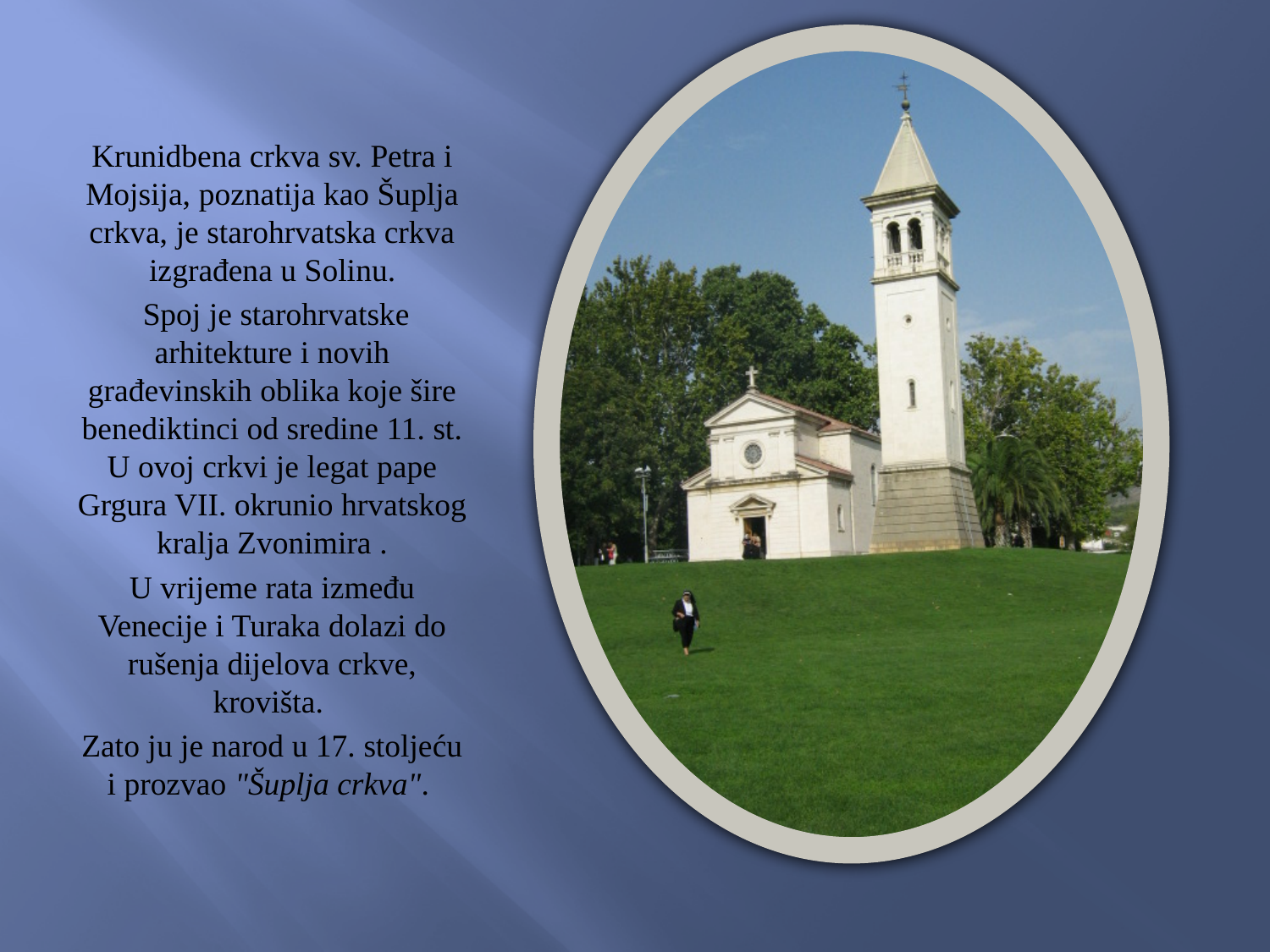

Krunidbena crkva sv. Petra i Mojsija, poznatija kao Šuplja crkva, je starohrvatska crkva izgrađena u Solinu.
 Spoj je starohrvatske arhitekture i novih građevinskih oblika koje šire benediktinci od sredine 11. st. U ovoj crkvi je legat pape Grgura VII. okrunio hrvatskog kralja Zvonimira .
U vrijeme rata između Venecije i Turaka dolazi do rušenja dijelova crkve, krovišta.
Zato ju je narod u 17. stoljeću i prozvao "Šuplja crkva".